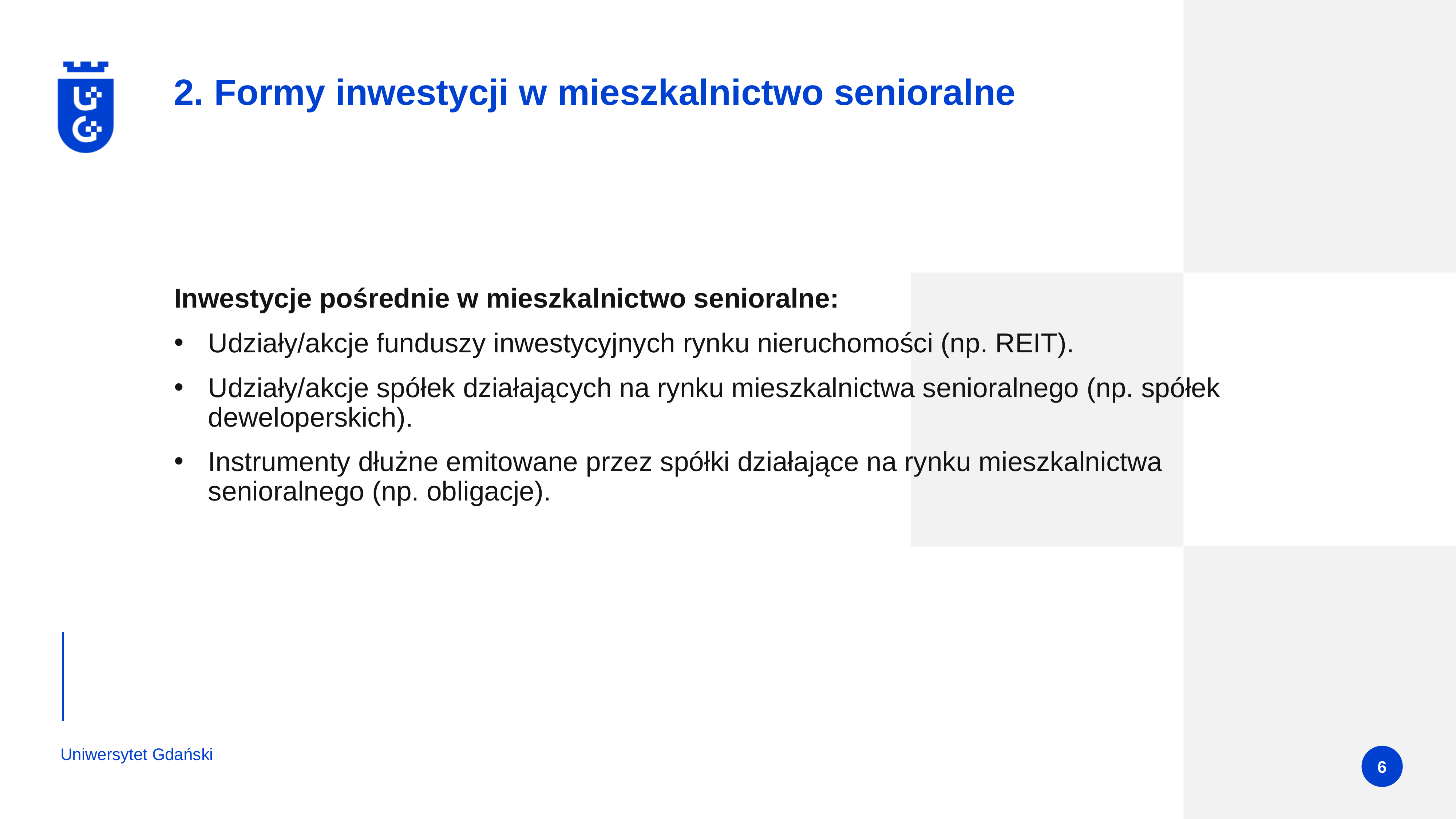

# 2. Formy inwestycji w mieszkalnictwo senioralne
Inwestycje pośrednie w mieszkalnictwo senioralne:
Udziały/akcje funduszy inwestycyjnych rynku nieruchomości (np. REIT).
Udziały/akcje spółek działających na rynku mieszkalnictwa senioralnego (np. spółek deweloperskich).
Instrumenty dłużne emitowane przez spółki działające na rynku mieszkalnictwa senioralnego (np. obligacje).